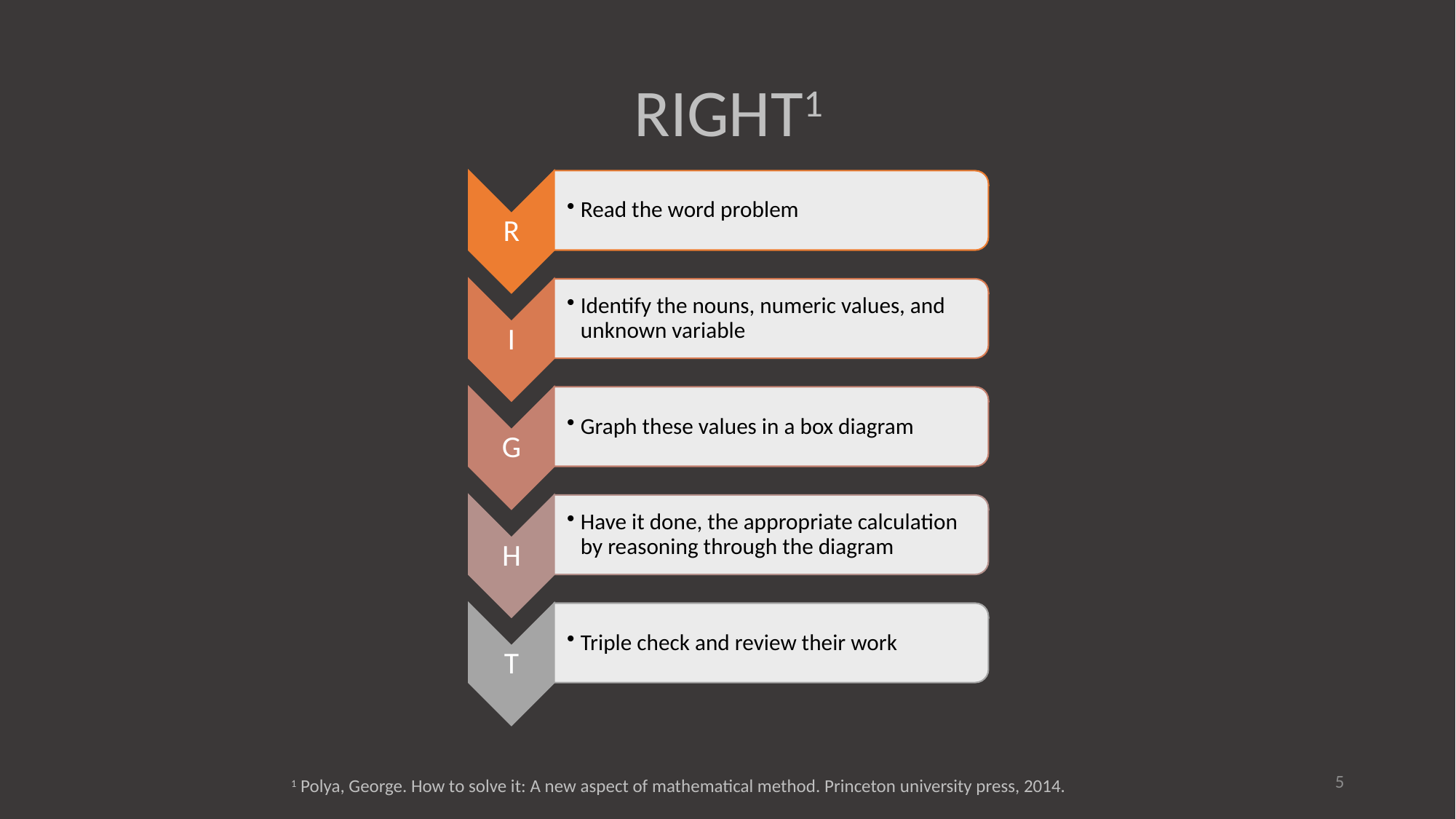

# RIGHT1
R
Read the word problem
I
Identify the nouns, numeric values, and unknown variable
G
Graph these values in a box diagram
H
Have it done, the appropriate calculation by reasoning through the diagram
T
Triple check and review their work
5
1 Polya, George. How to solve it: A new aspect of mathematical method. Princeton university press, 2014.